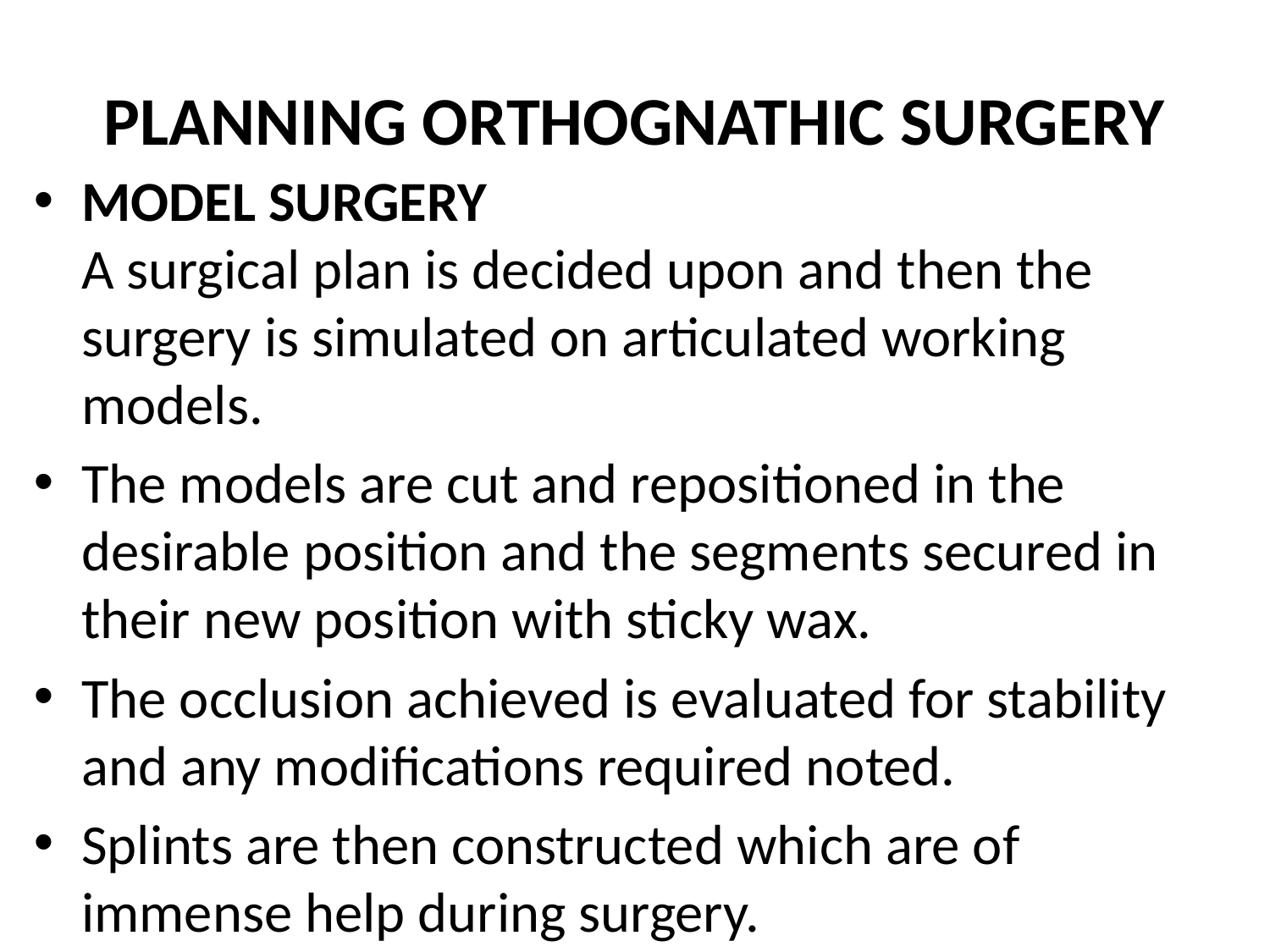

# PLANNING ORTHOGNATHIC SURGERY
MODEL SURGERY
A surgical plan is decided upon and then the surgery is simulated on articulated working models.
The models are cut and repositioned in the desirable position and the segments secured in
their new position with sticky wax.
The occlusion achieved is evaluated for stability and any modifications required noted.
Splints are then constructed which are of immense help during surgery.